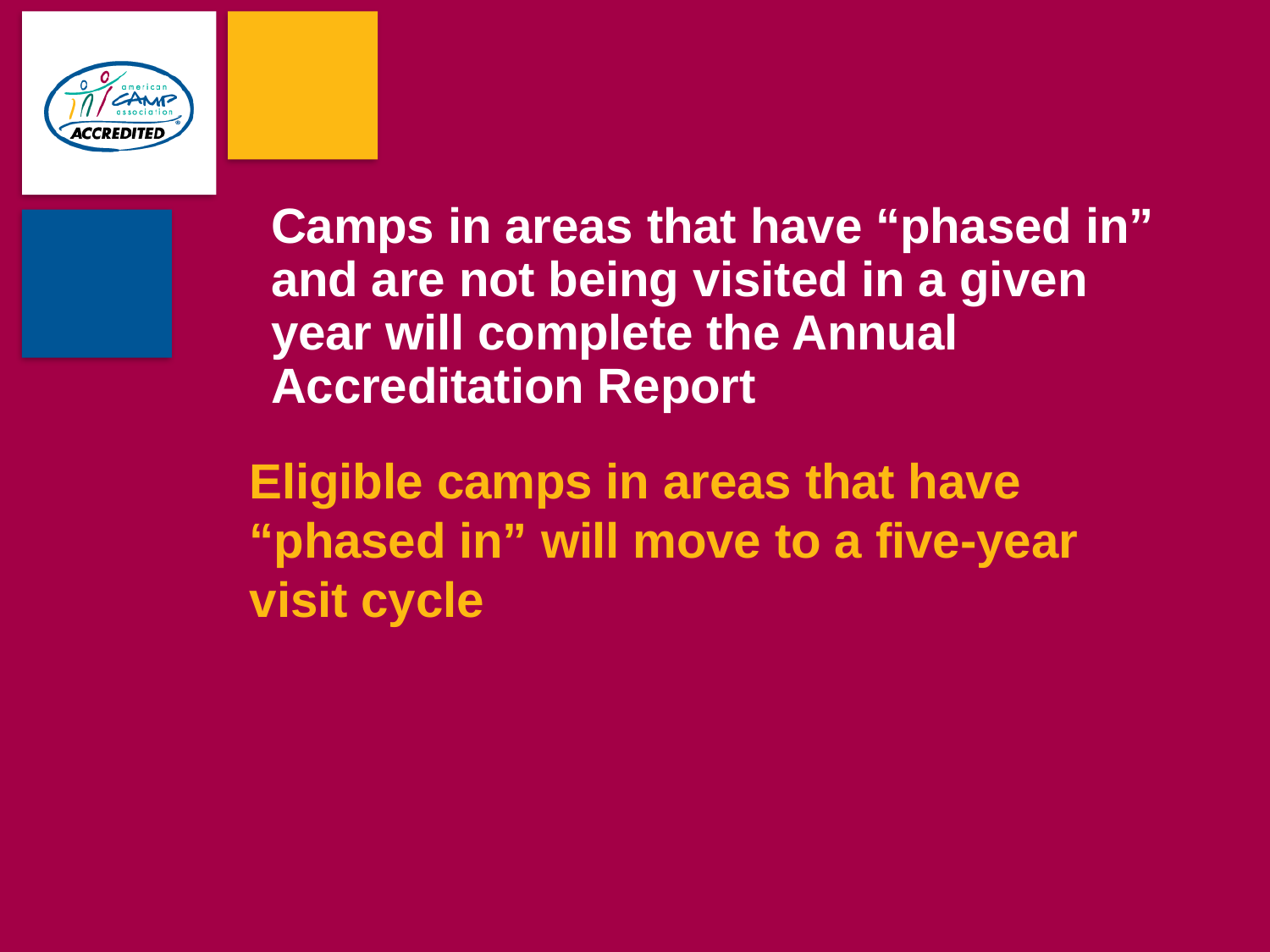

# Camps in areas that have “phased in” and are not being visited in a given year will complete the Annual Accreditation Report
Eligible camps in areas that have “phased in” will move to a five-year visit cycle